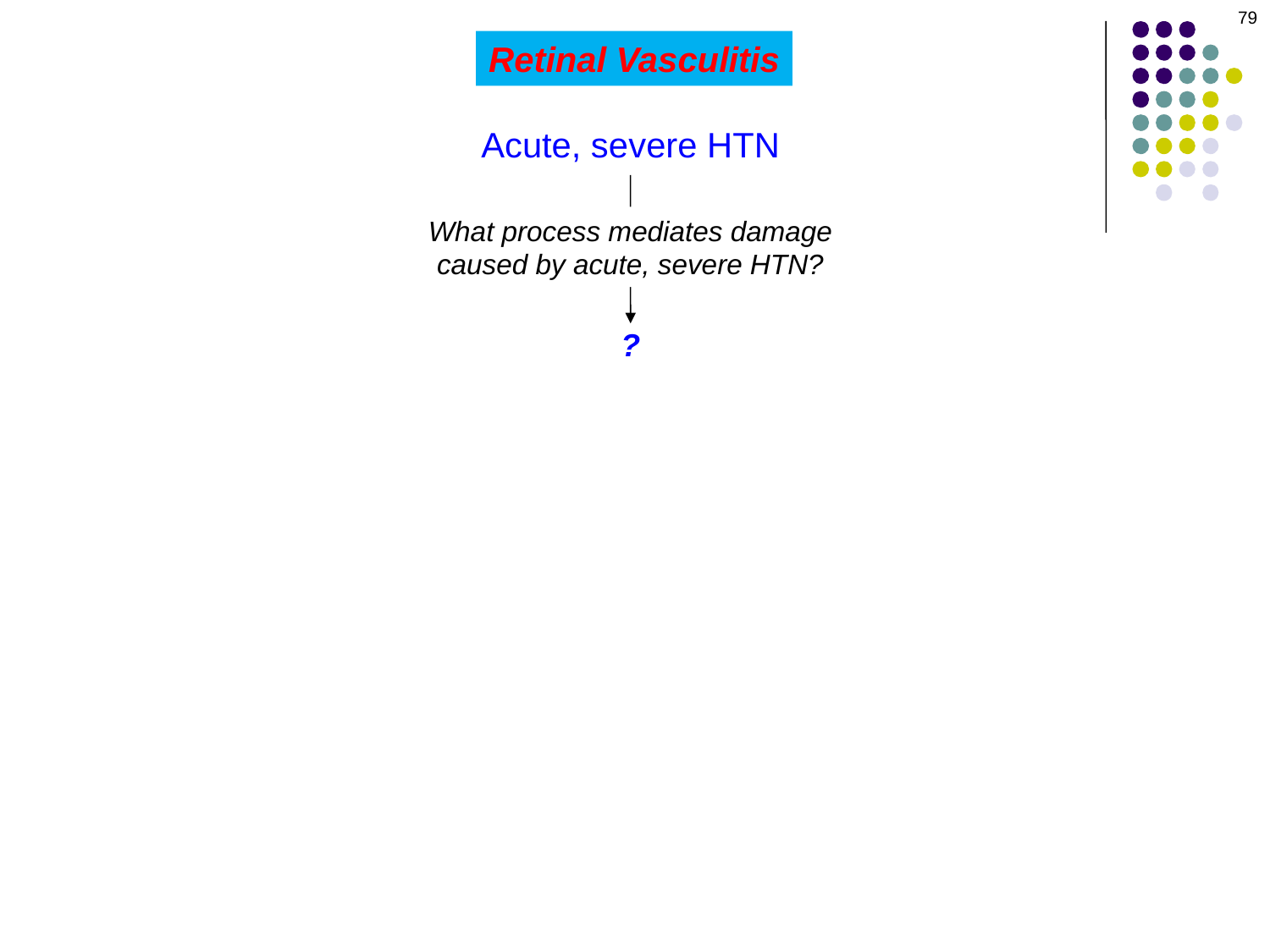

79
Retinal Vasculitis
Acute, severe HTN
What process mediates damage caused by acute, severe HTN?
?